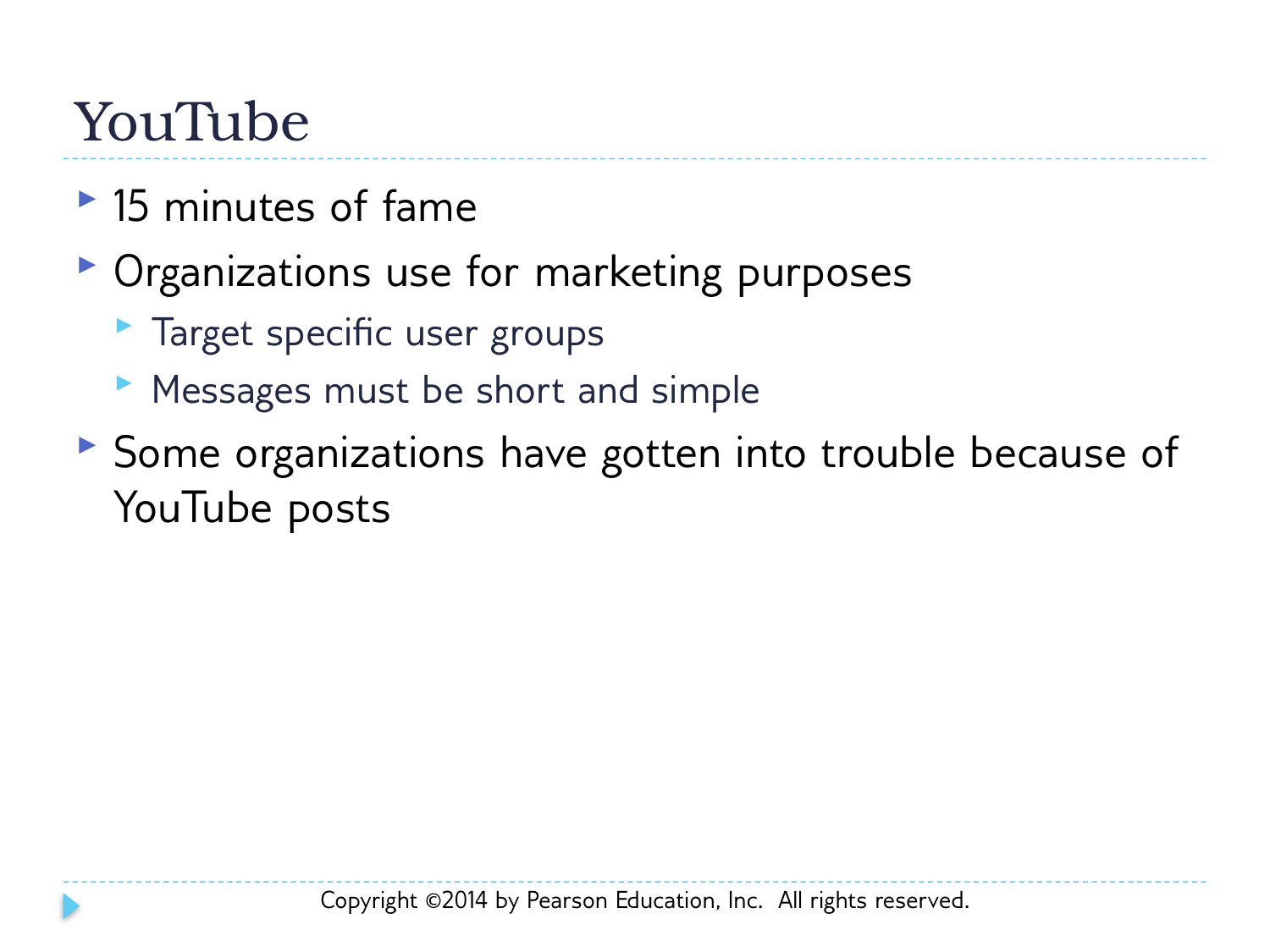

# YouTube
15 minutes of fame
Organizations use for marketing purposes
Target specific user groups
Messages must be short and simple
Some organizations have gotten into trouble because of YouTube posts
Copyright ©2014 by Pearson Education, Inc.  All rights reserved.